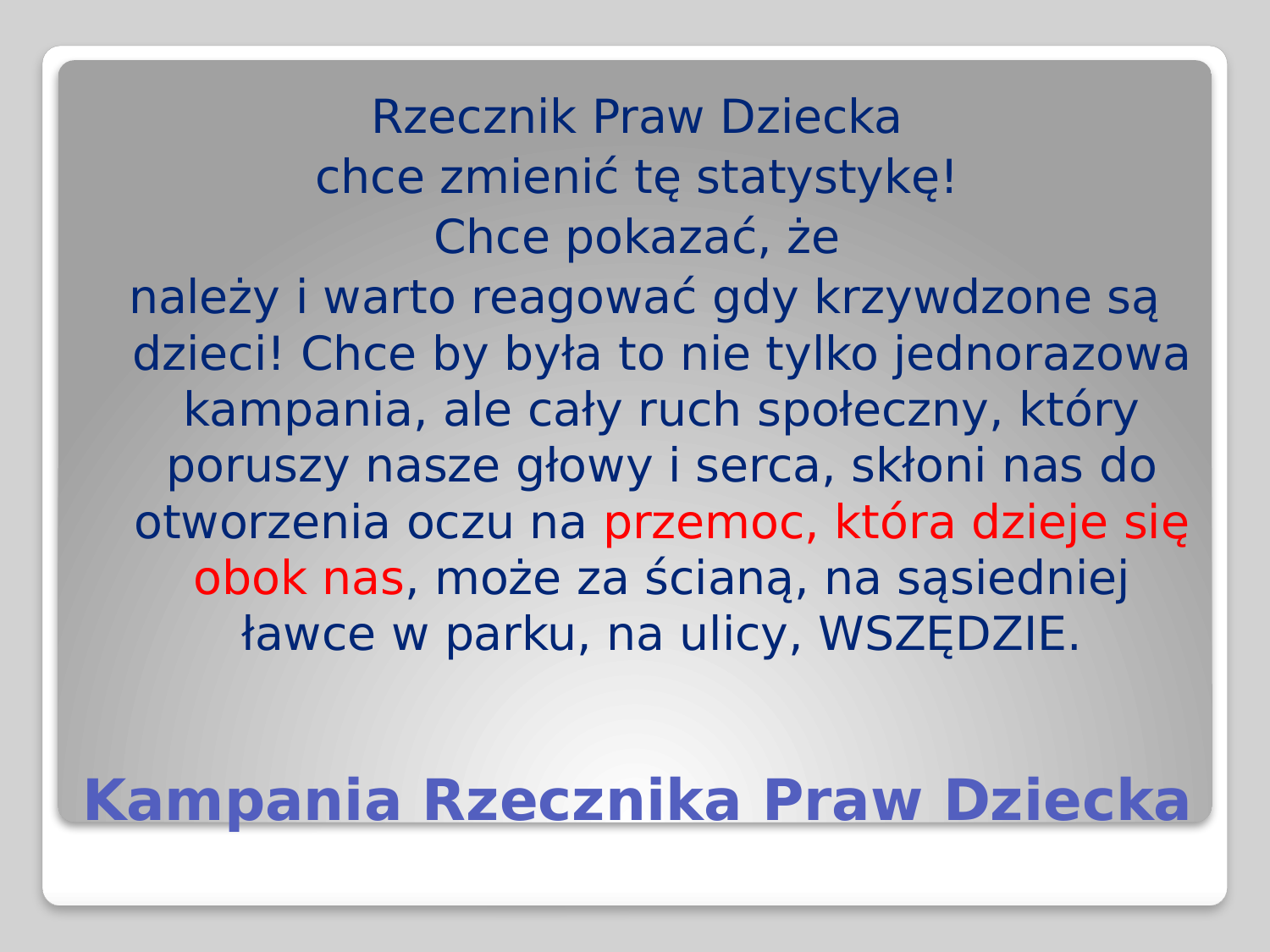

Rzecznik Praw Dziecka
chce zmienić tę statystykę!
Chce pokazać, że
należy i warto reagować gdy krzywdzone są dzieci! Chce by była to nie tylko jednorazowa kampania, ale cały ruch społeczny, który poruszy nasze głowy i serca, skłoni nas do otworzenia oczu na przemoc, która dzieje się obok nas, może za ścianą, na sąsiedniej ławce w parku, na ulicy, WSZĘDZIE.
# Kampania Rzecznika Praw Dziecka